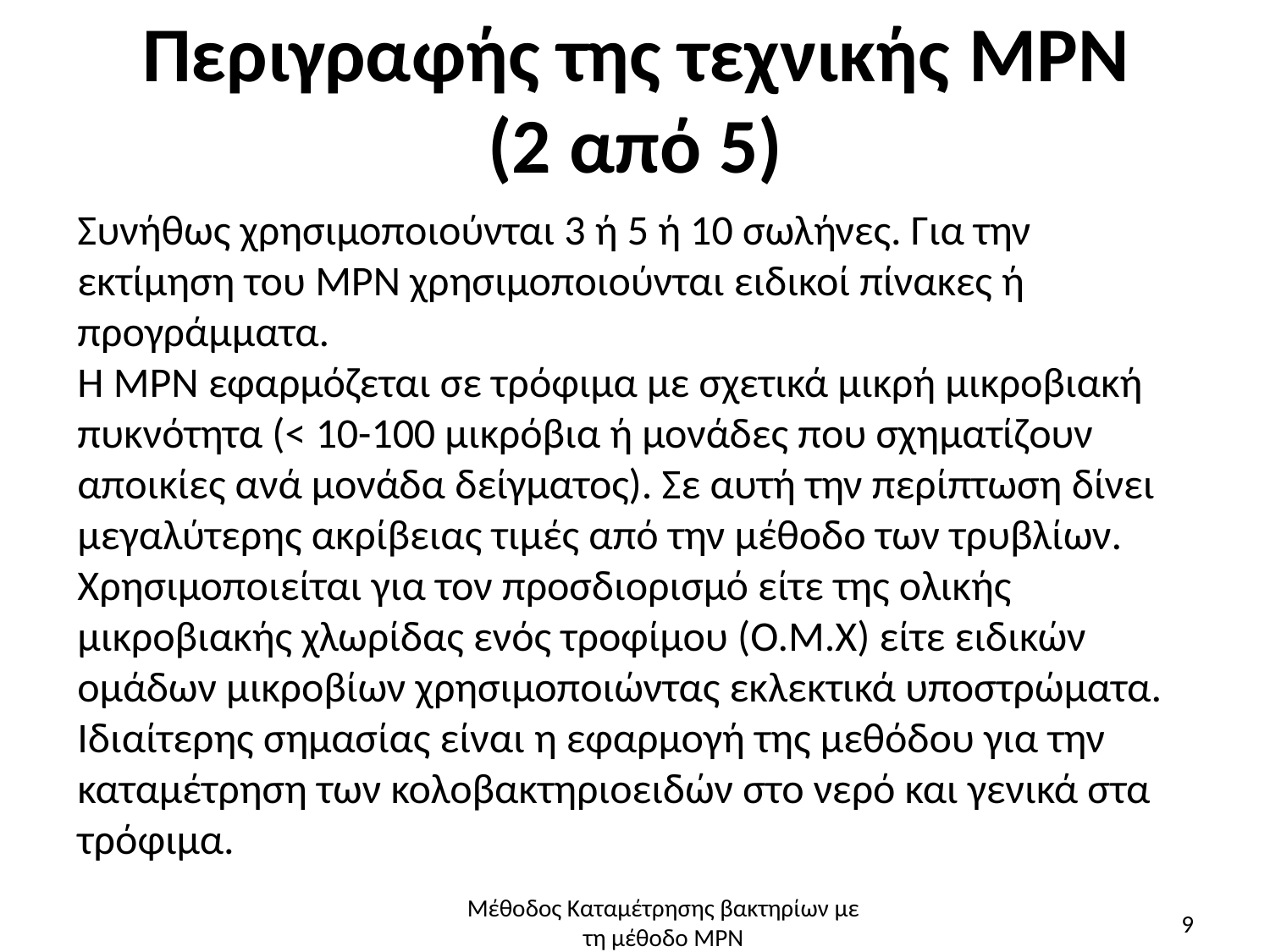

# Περιγραφής της τεχνικής MPN (2 από 5)
Συνήθως χρησιμοποιούνται 3 ή 5 ή 10 σωλήνες. Για την εκτίμηση του MPN χρησιμοποιούνται ειδικοί πίνακες ή προγράμματα.
Η MPN εφαρμόζεται σε τρόφιμα με σχετικά μικρή μικροβιακή πυκνότητα (< 10-100 μικρόβια ή μονάδες που σχηματίζουν αποικίες ανά μονάδα δείγματος). Σε αυτή την περίπτωση δίνει μεγαλύτερης ακρίβειας τιμές από την μέθοδο των τρυβλίων. Χρησιμοποιείται για τον προσδιορισμό είτε της ολικής μικροβιακής χλωρίδας ενός τροφίμου (Ο.Μ.Χ) είτε ειδικών ομάδων μικροβίων χρησιμοποιώντας εκλεκτικά υποστρώματα. Ιδιαίτερης σημασίας είναι η εφαρμογή της μεθόδου για την καταμέτρηση των κολοβακτηριοειδών στο νερό και γενικά στα τρόφιμα.
Μέθοδος Καταμέτρησης βακτηρίων με τη μέθοδο ΜΡΝ
9